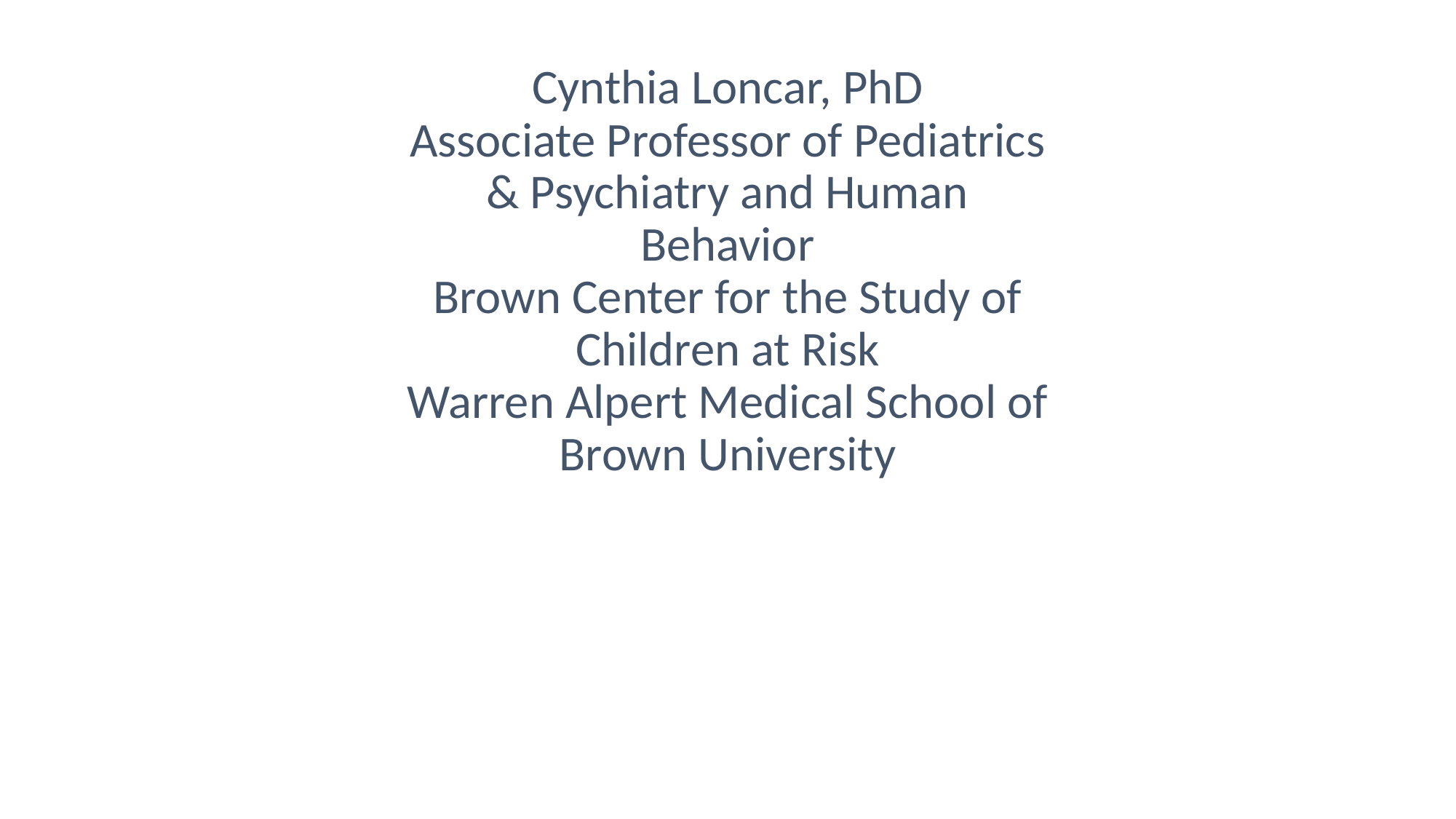

# Cynthia Loncar, PhD Associate Professor of Pediatrics & Psychiatry and Human Behavior Brown Center for the Study of Children at Risk Warren Alpert Medical School of Brown University